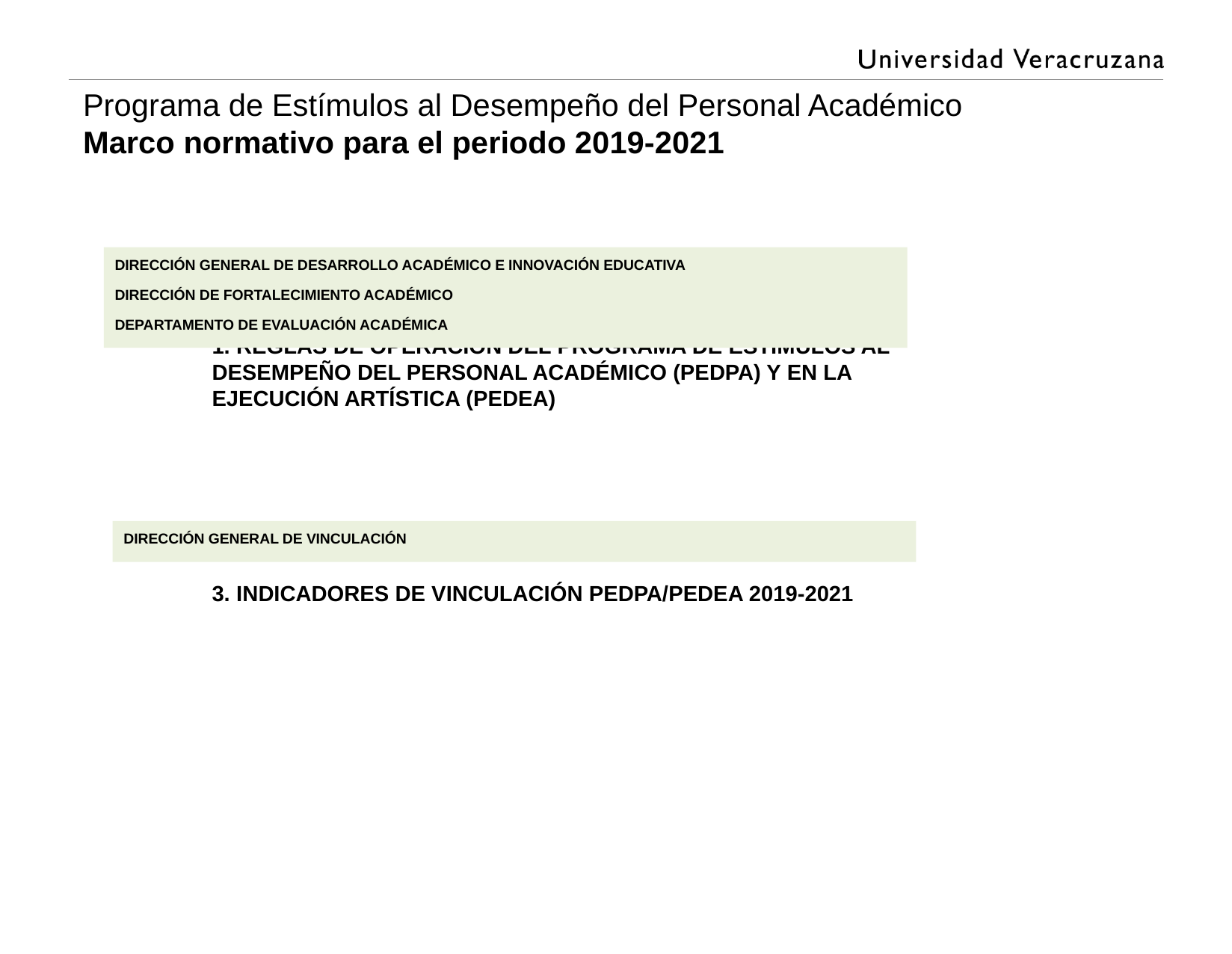

Programa de Estímulos al Desempeño del Personal Académico
Marco normativo para el periodo 2019-2021
DIRECCIÓN GENERAL DE DESARROLLO ACADÉMICO E INNOVACIÓN EDUCATIVA
DIRECCIÓN DE FORTALECIMIENTO ACADÉMICO
DEPARTAMENTO DE EVALUACIÓN ACADÉMICA
1. REGLAS DE OPERACIÓN DEL PROGRAMA DE ESTÍMULOS AL DESEMPEÑO DEL PERSONAL ACADÉMICO (PEDPA) Y EN LA EJECUCIÓN ARTÍSTICA (PEDEA)

DIRECCIÓN GENERAL DE VINCULACIÓN
3. INDICADORES DE VINCULACIÓN PEDPA/PEDEA 2019-2021